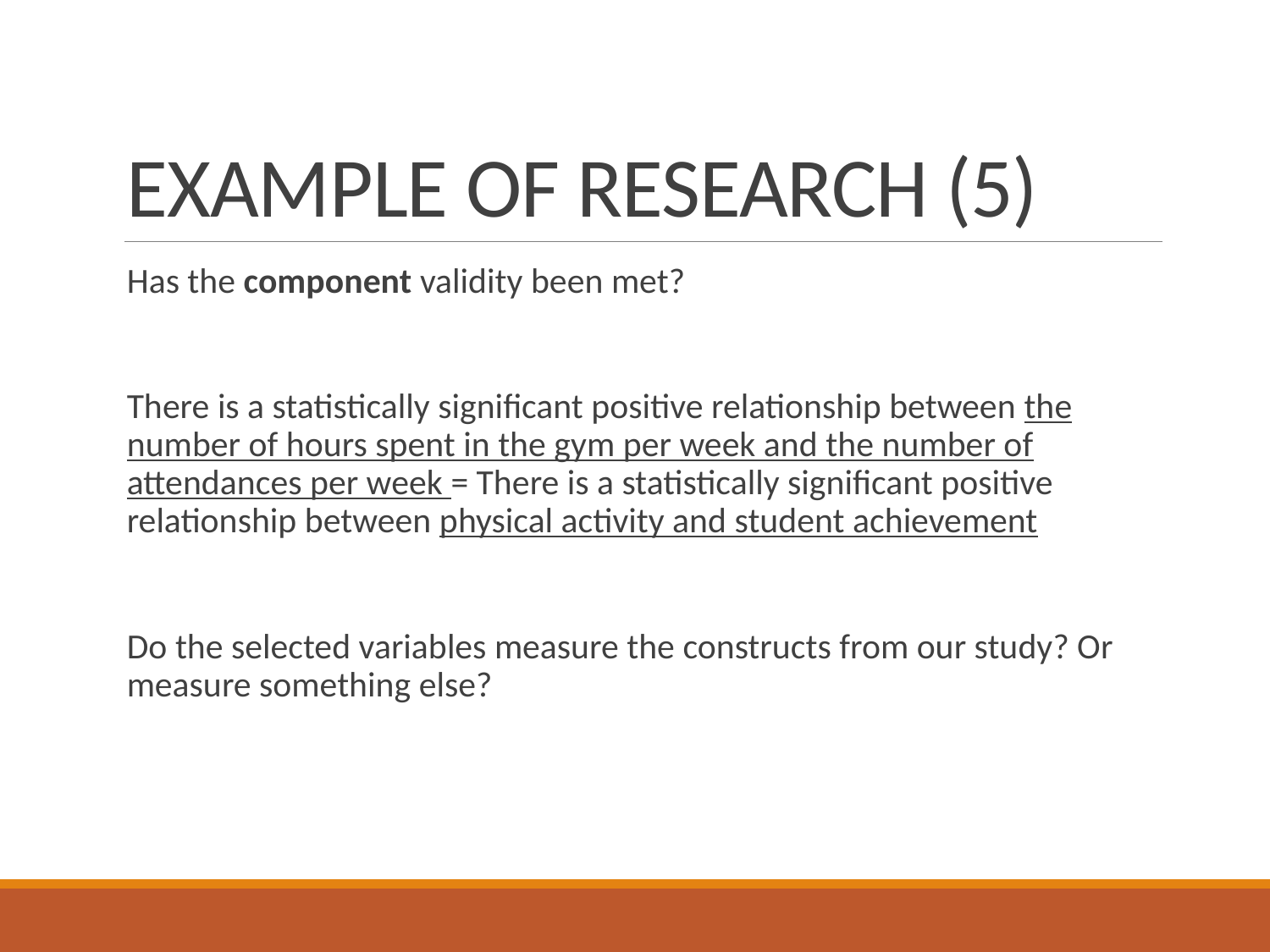

# EXAMPLE OF RESEARCH (5)
Has the component validity been met?

There is a statistically significant positive relationship between the number of hours spent in the gym per week and the number of attendances per week = There is a statistically significant positive relationship between physical activity and student achievement

Do the selected variables measure the constructs from our study? Or measure something else?